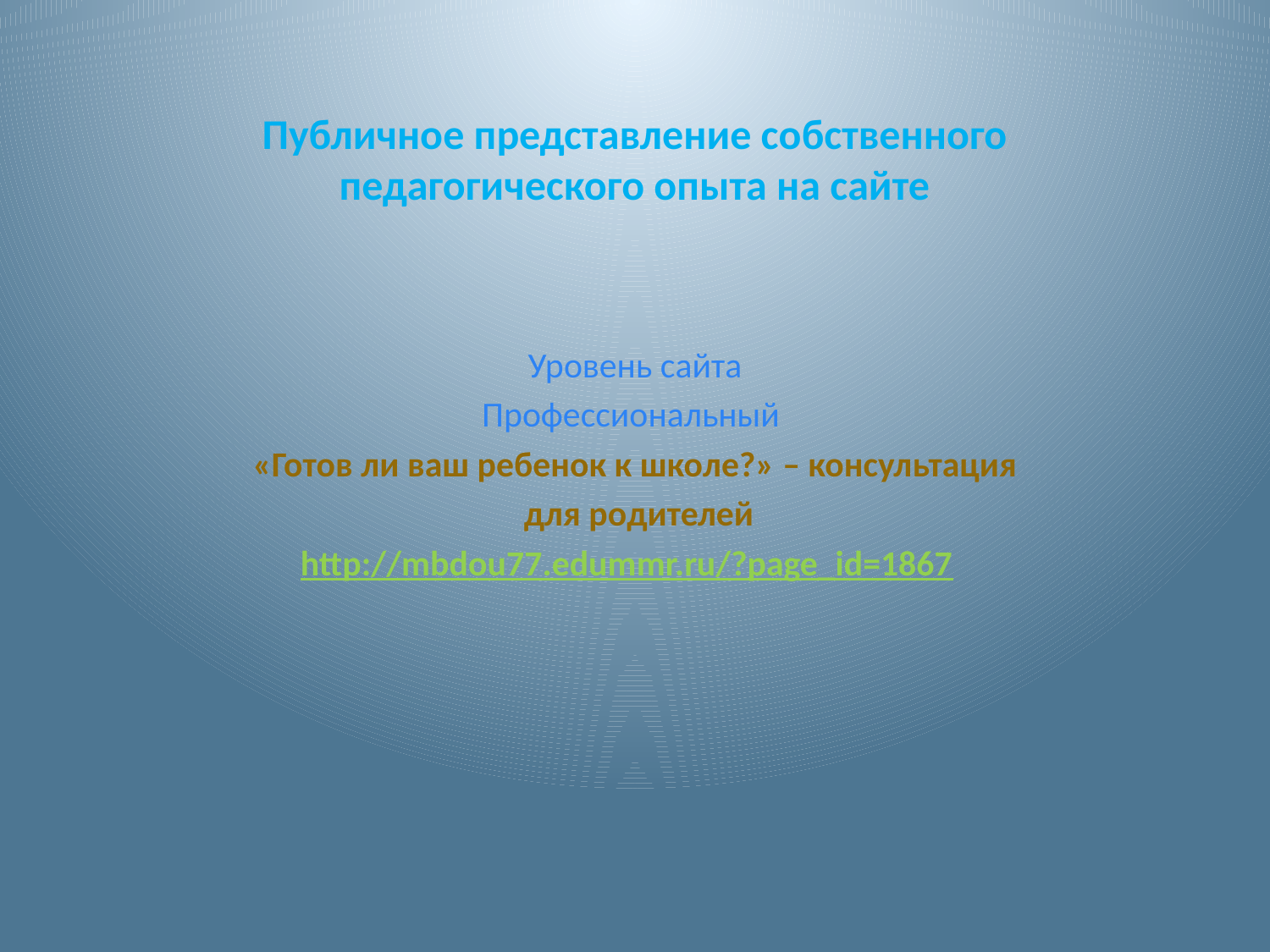

# Публичное представление собственного педагогического опыта на сайте
Уровень сайта
Профессиональный
«Готов ли ваш ребенок к школе?» – консультация
 для родителей
http://mbdou77.edummr.ru/?page_id=1867